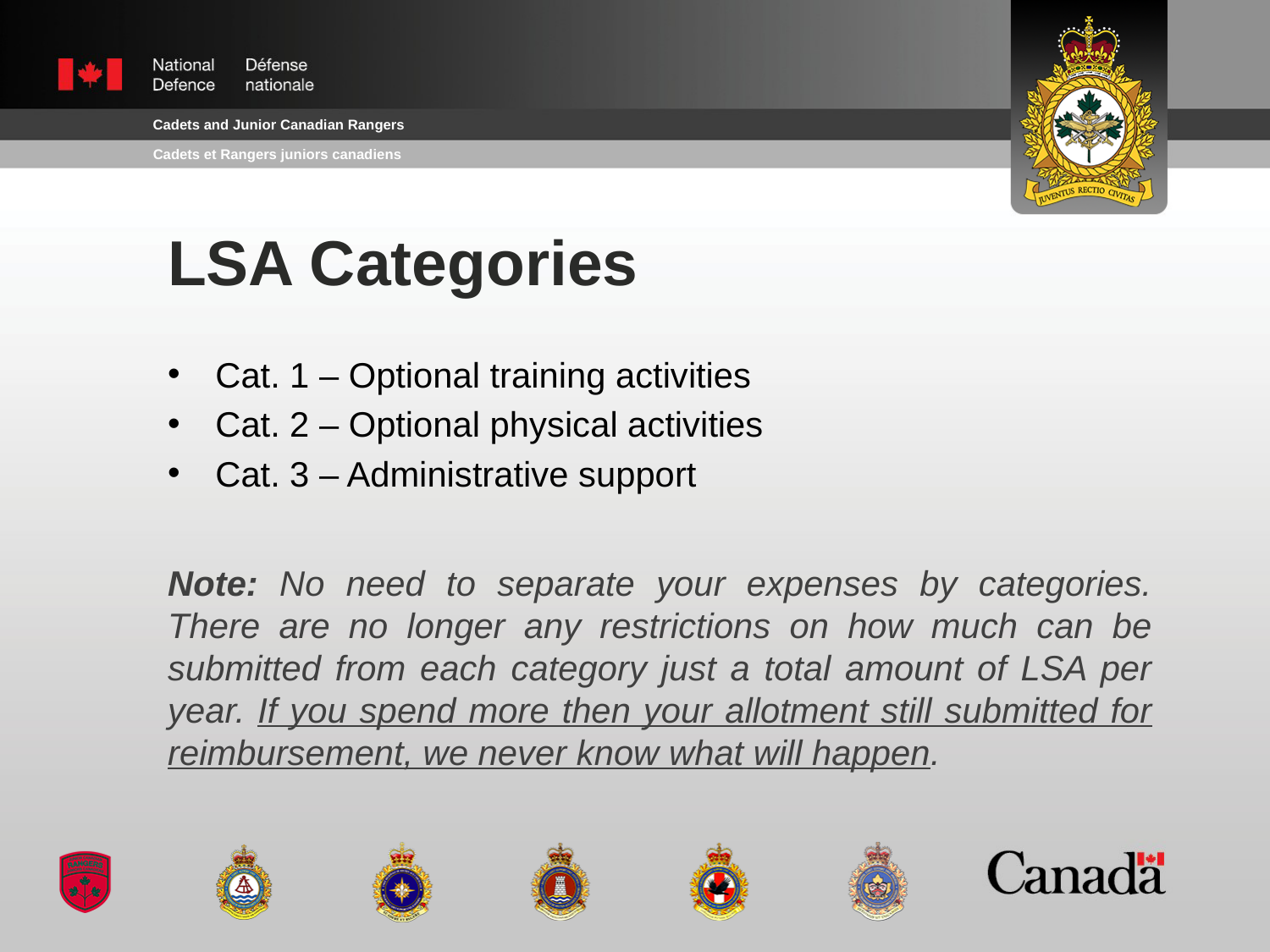

# LSA Categories
Cat. 1 – Optional training activities
Cat. 2 – Optional physical activities
Cat. 3 – Administrative support

Note: No need to separate your expenses by categories. There are no longer any restrictions on how much can be submitted from each category just a total amount of LSA per year. If you spend more then your allotment still submitted for reimbursement, we never know what will happen.